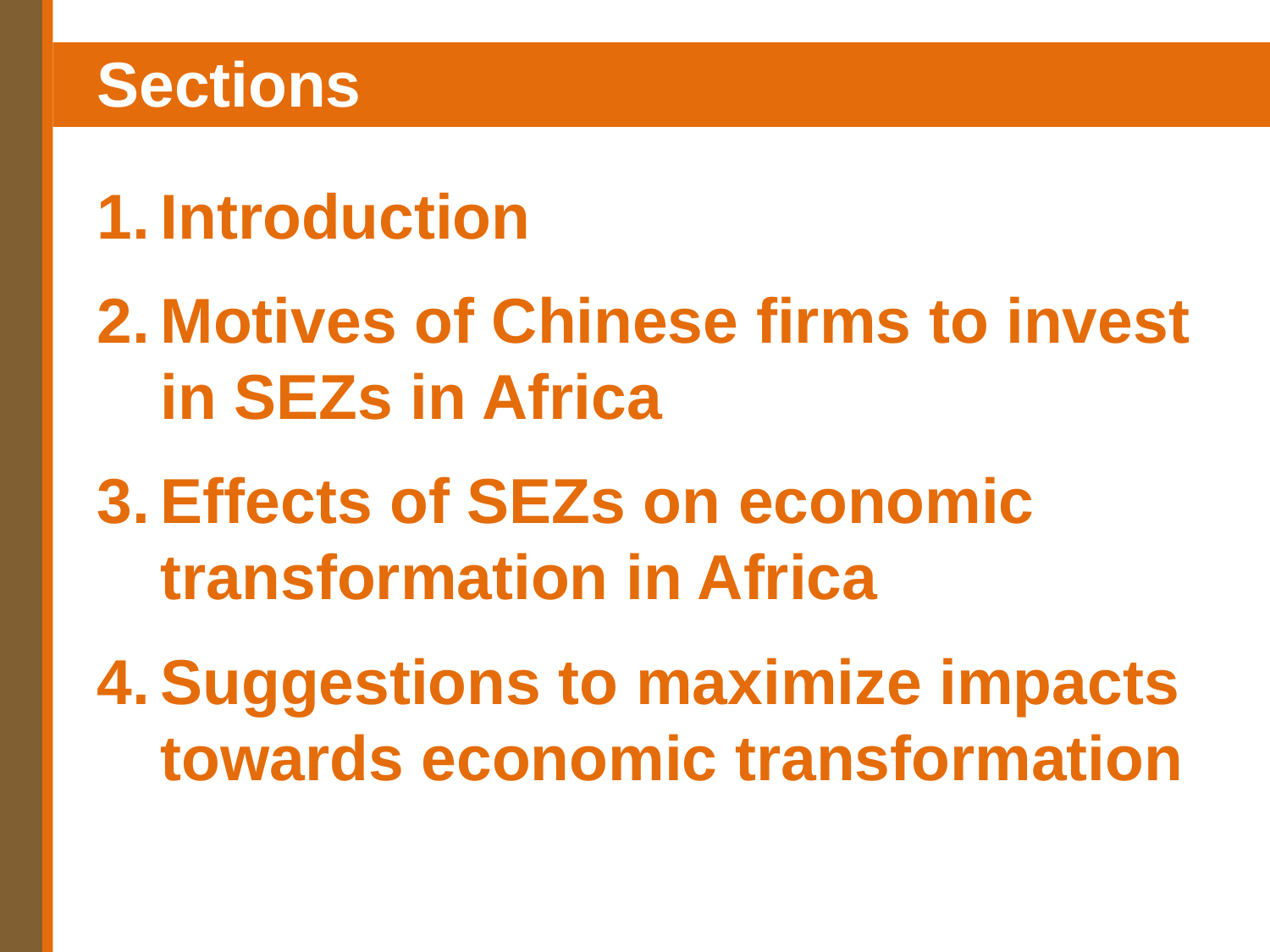

Sections

Introduction
Motives of Chinese firms to invest in SEZs in Africa
Effects of SEZs on economic transformation in Africa
Suggestions to maximize impacts towards economic transformation